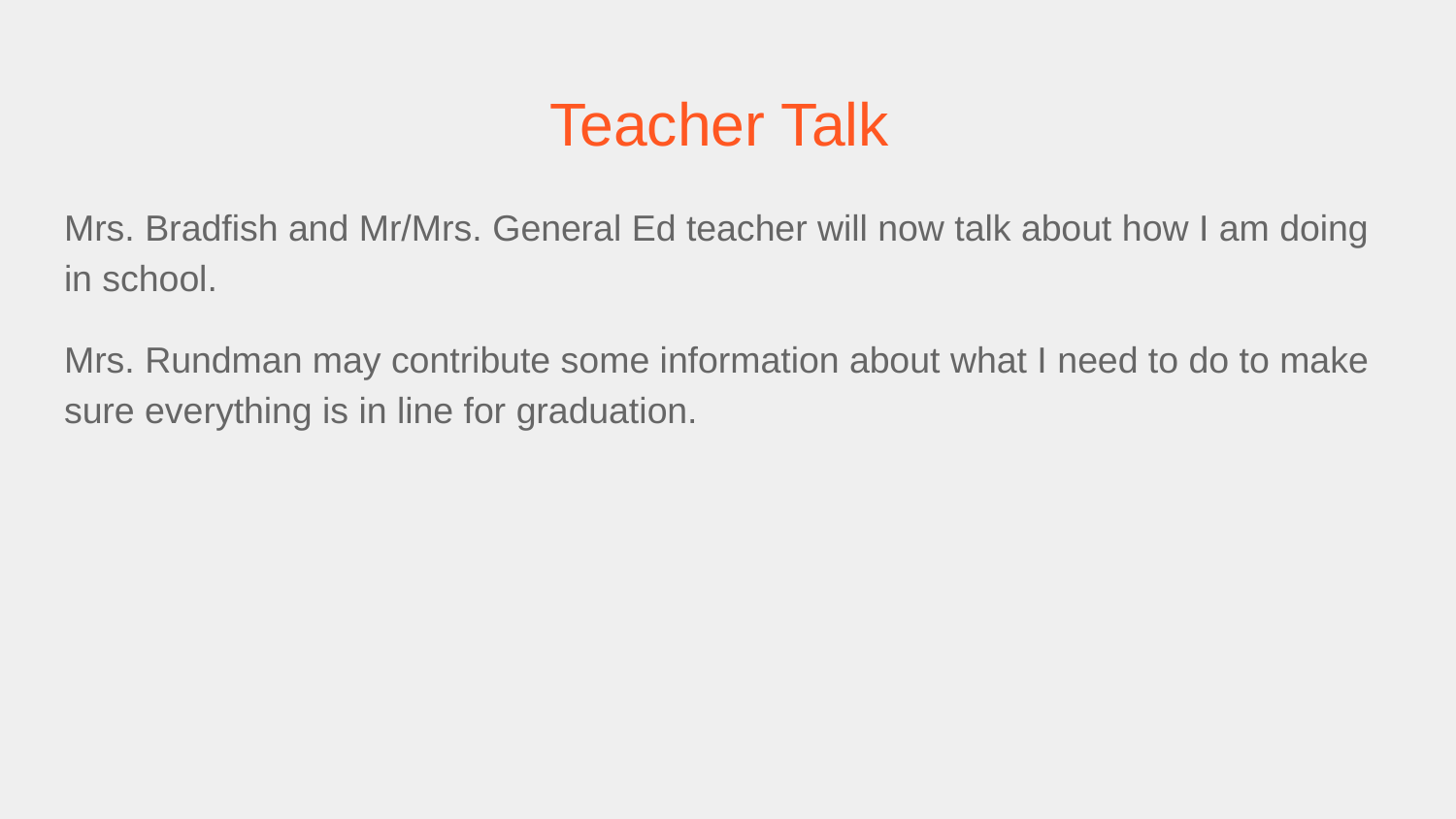

# Teacher Talk
Mrs. Bradfish and Mr/Mrs. General Ed teacher will now talk about how I am doing in school.
Mrs. Rundman may contribute some information about what I need to do to make sure everything is in line for graduation.